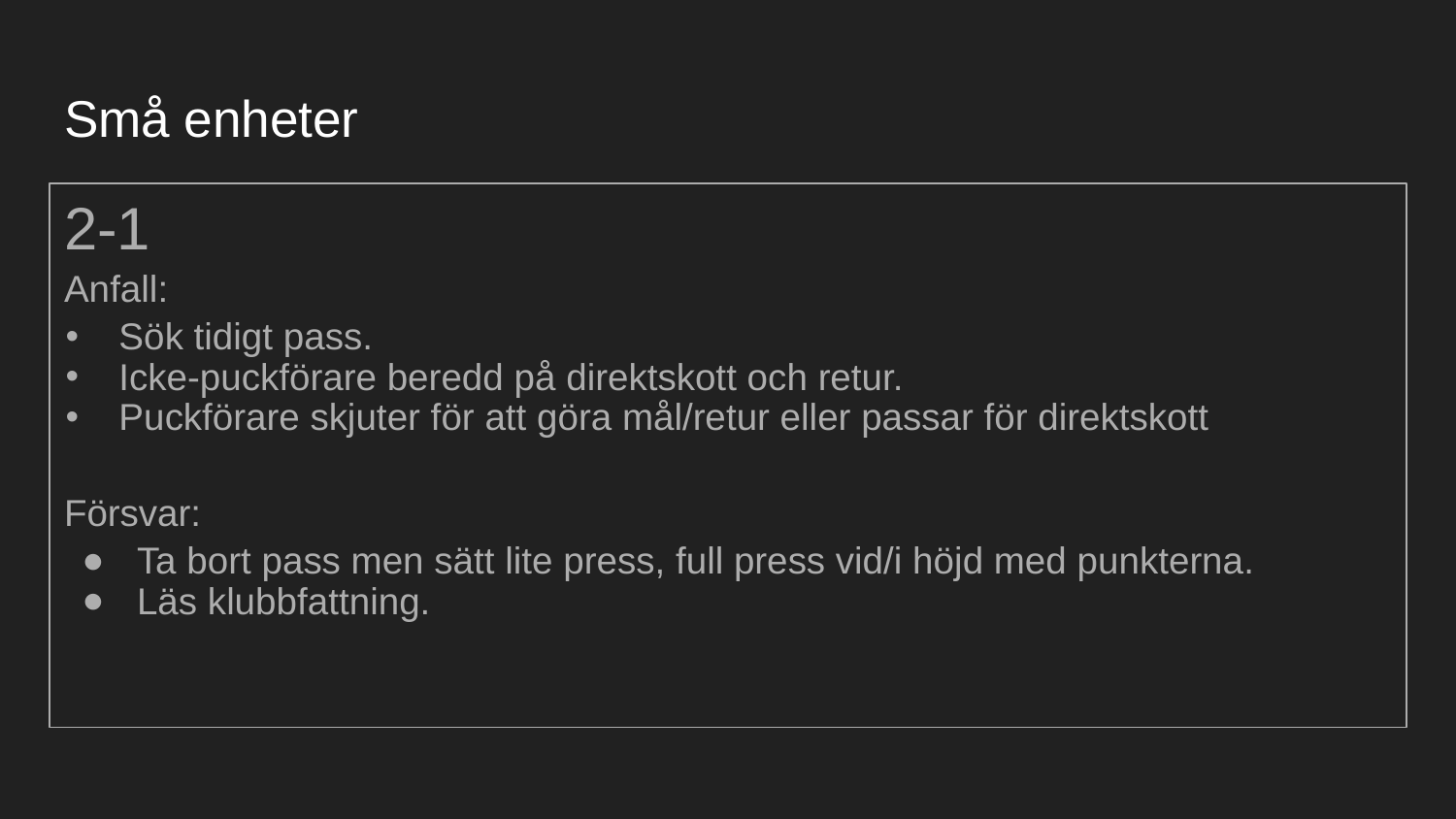

# Små enheter
2-1
Anfall:
Sök tidigt pass.
Icke-puckförare beredd på direktskott och retur.
Puckförare skjuter för att göra mål/retur eller passar för direktskott

Försvar:
Ta bort pass men sätt lite press, full press vid/i höjd med punkterna.
Läs klubbfattning.